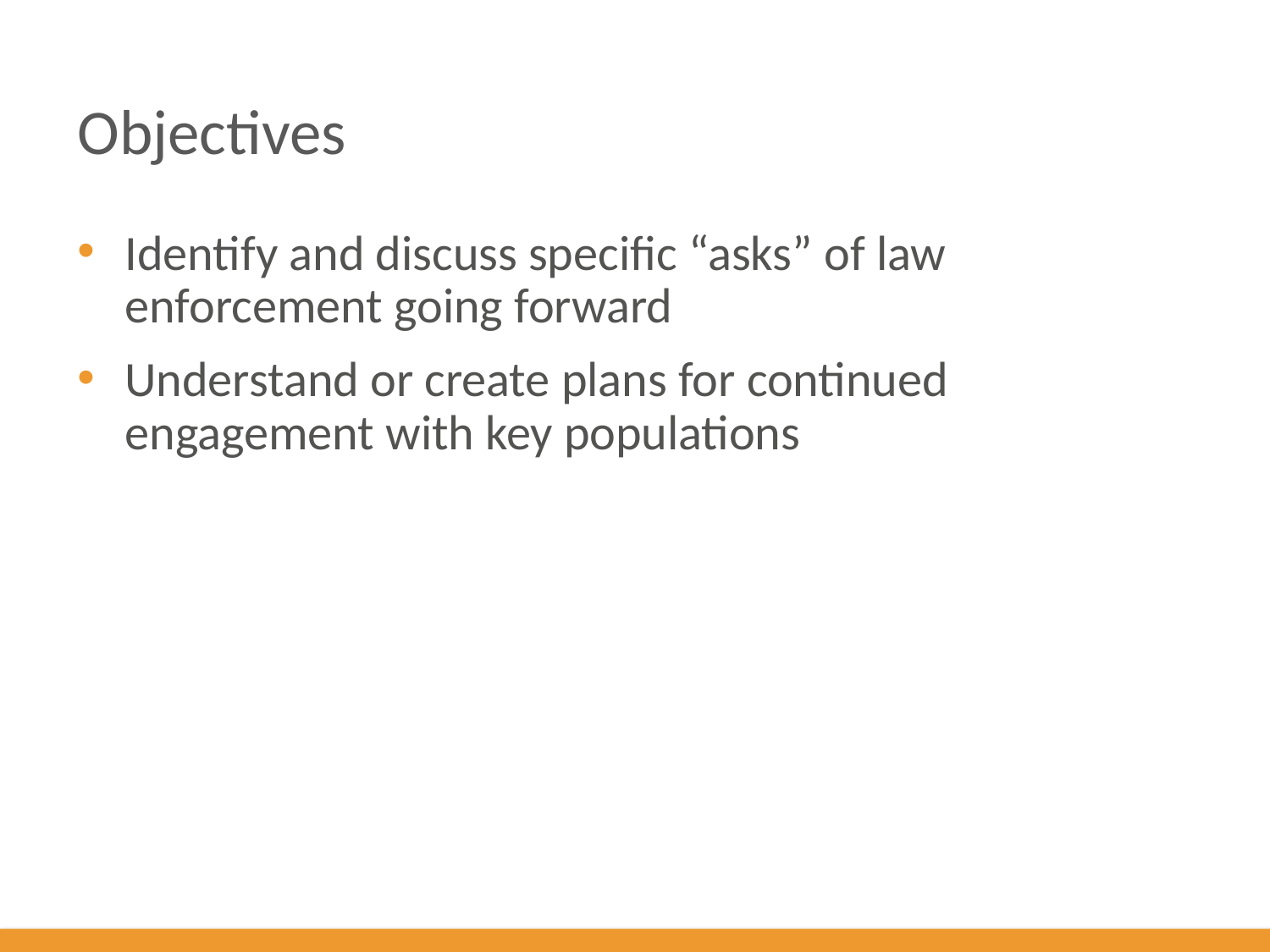

# Objectives
Identify and discuss specific “asks” of law enforcement going forward
Understand or create plans for continued engagement with key populations